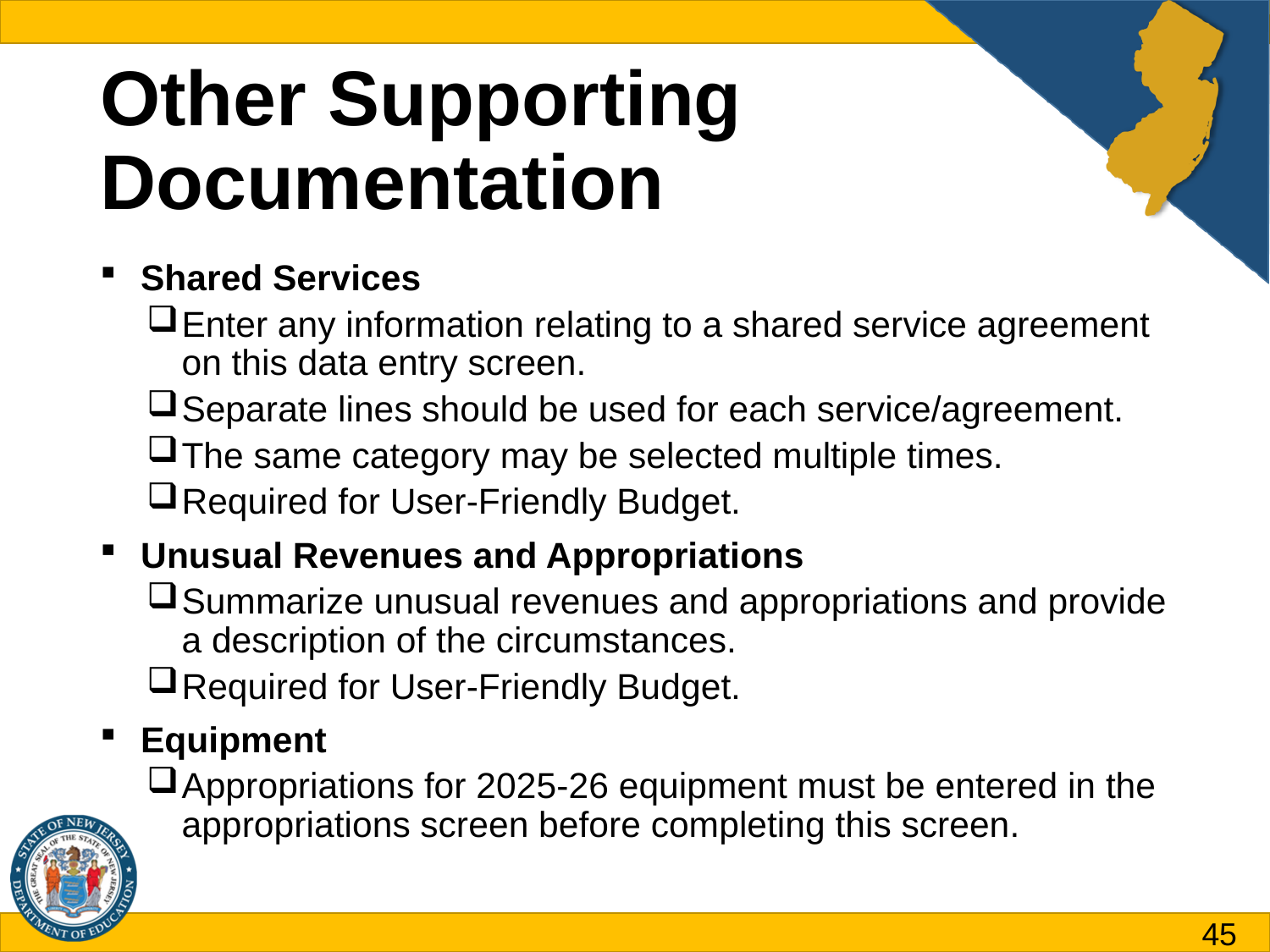

# Other Supporting Documentation
Shared Services
Enter any information relating to a shared service agreement on this data entry screen.
Separate lines should be used for each service/agreement.
The same category may be selected multiple times.
Required for User-Friendly Budget.
Unusual Revenues and Appropriations
Summarize unusual revenues and appropriations and provide a description of the circumstances.
Required for User-Friendly Budget.
Equipment
Appropriations for 2025-26 equipment must be entered in the appropriations screen before completing this screen.
45